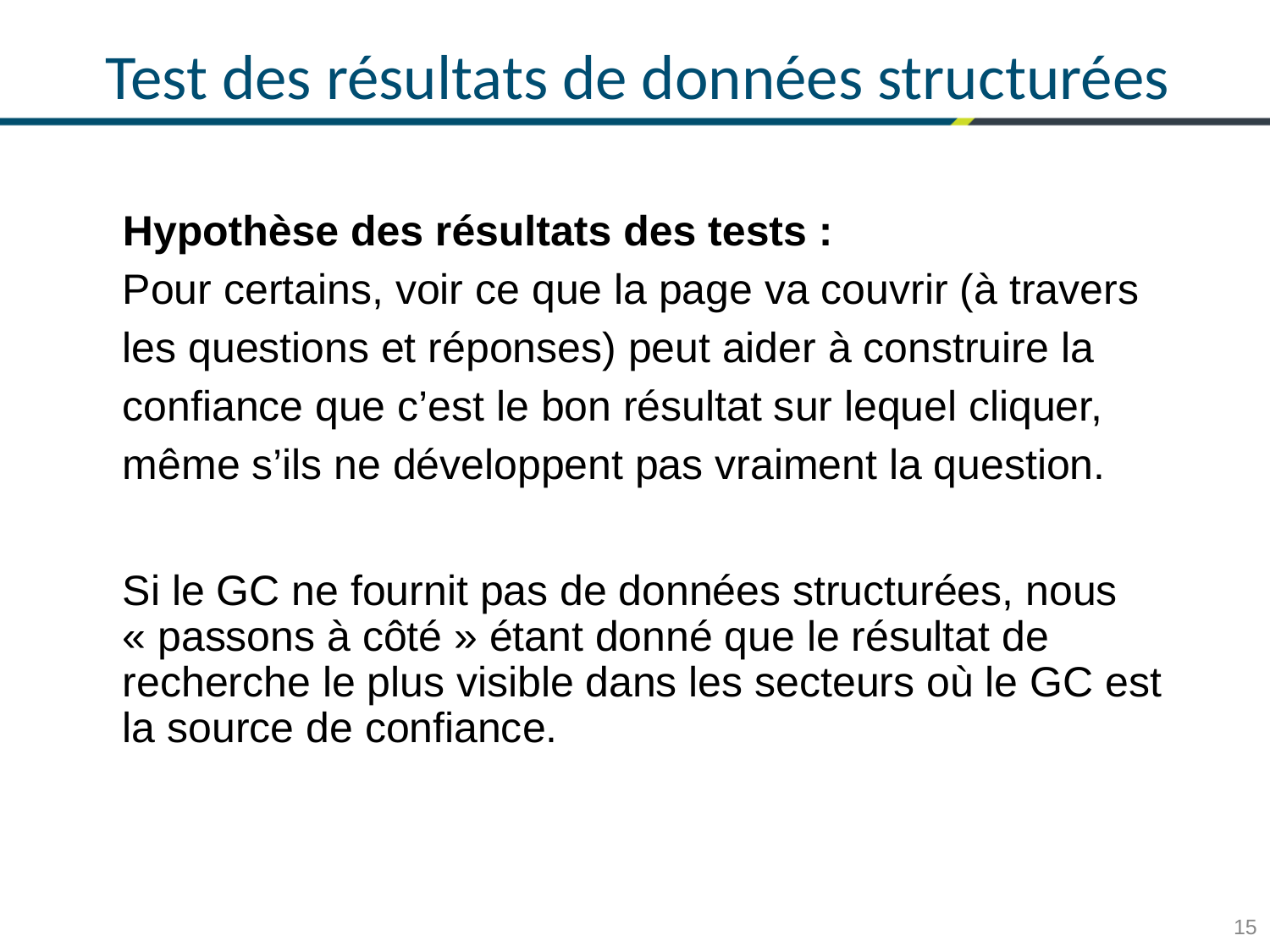

Test des résultats de données structurées
Hypothèse des résultats des tests :
Pour certains, voir ce que la page va couvrir (à travers les questions et réponses) peut aider à construire la confiance que c’est le bon résultat sur lequel cliquer, même s’ils ne développent pas vraiment la question.

Si le GC ne fournit pas de données structurées, nous « passons à côté » étant donné que le résultat de recherche le plus visible dans les secteurs où le GC est la source de confiance.

15